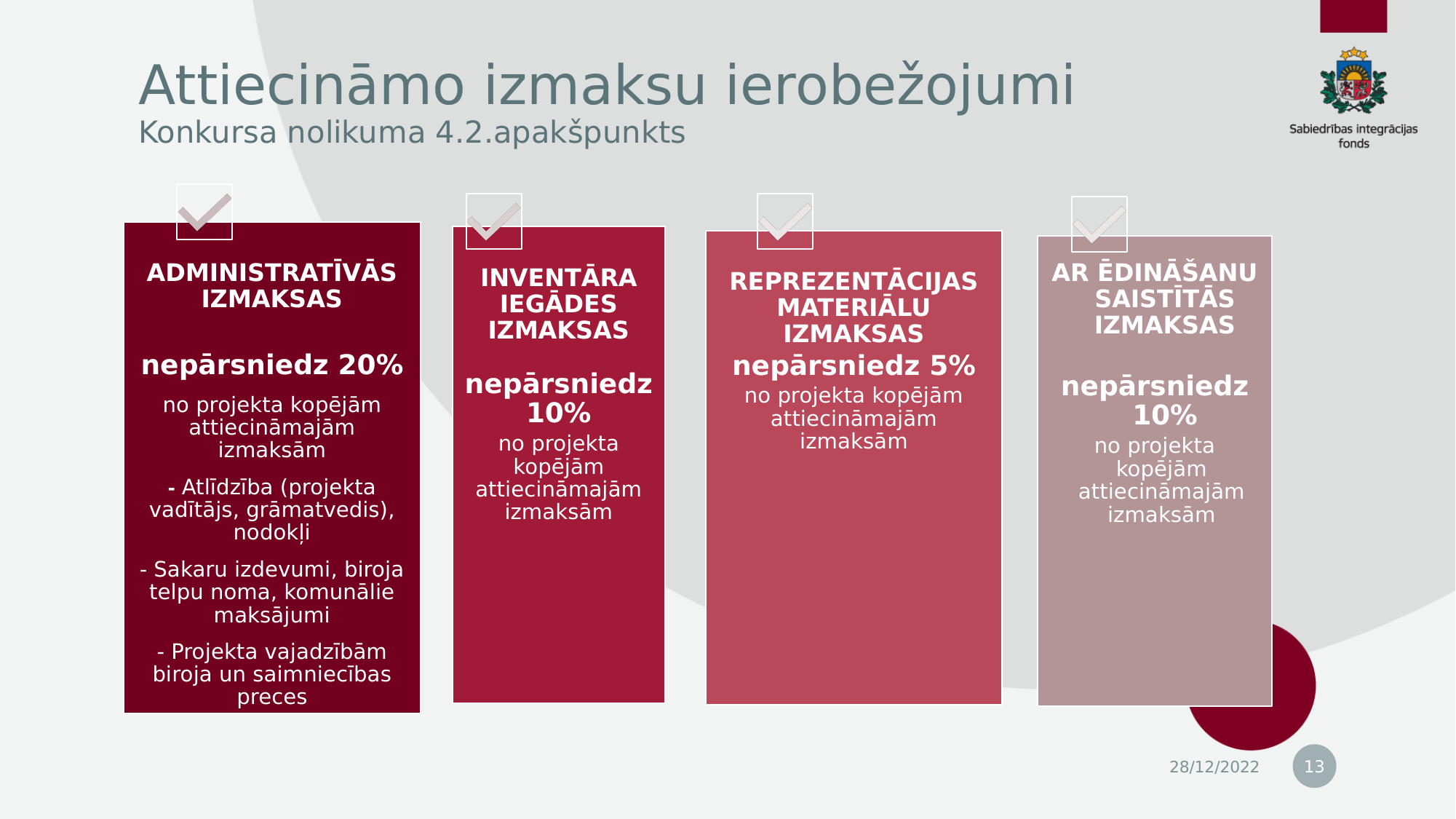

# Attiecināmo izmaksu ierobežojumi Konkursa nolikuma 4.2.apakšpunkts

ADMINISTRATĪVĀS IZMAKSAS

nepārsniedz 20%
no projekta kopējām attiecināmajām izmaksām
- Atlīdzība (projekta vadītājs, grāmatvedis), nodokļi
- Sakaru izdevumi, biroja telpu noma, komunālie maksājumi
- Projekta vajadzībām biroja un saimniecības preces

INVENTĀRA IEGĀDES IZMAKSAS

nepārsniedz 10%
no projekta kopējām attiecināmajām izmaksām

REPREZENTĀCIJAS MATERIĀLU IZMAKSAS
nepārsniedz 5%
no projekta kopējām attiecināmajām izmaksām

AR ĒDINĀŠANU SAISTĪTĀS IZMAKSAS

nepārsniedz 10%
no projekta kopējām attiecināmajām izmaksām

13
28/12/2022